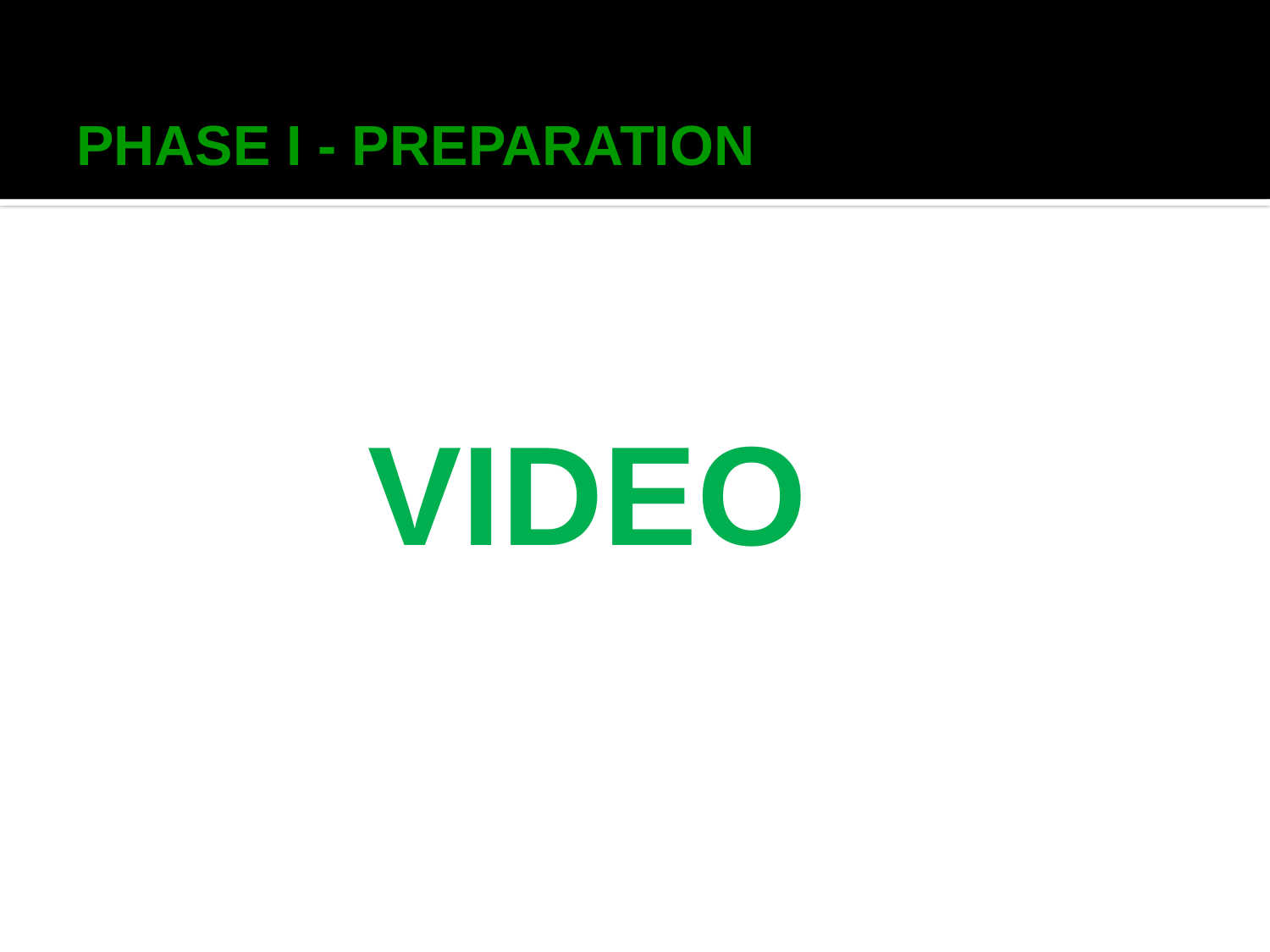

# PSD PHASE I - PREPARATION

VIDEO